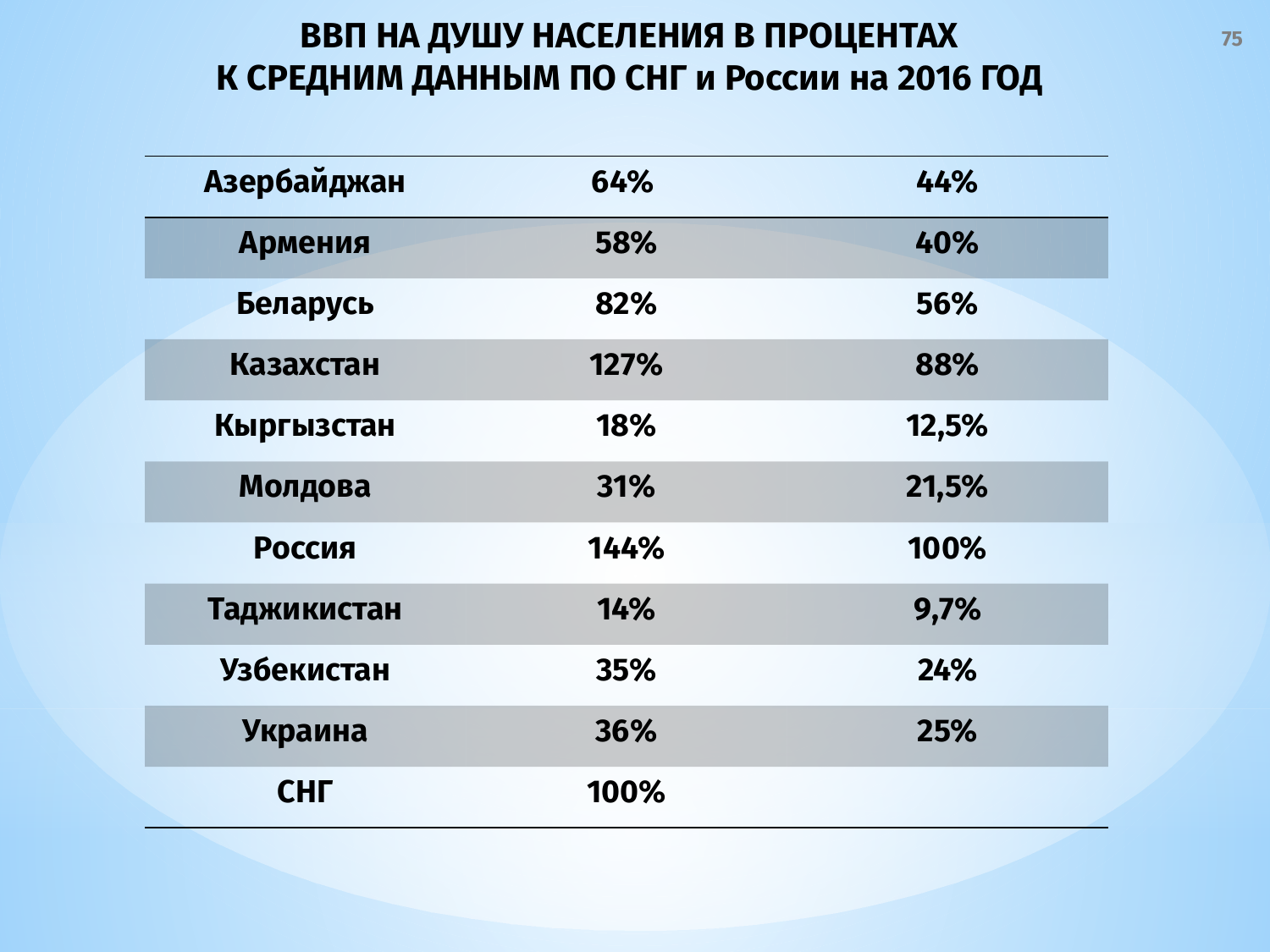

75
ВВП НА ДУШУ НАСЕЛЕНИЯ В ПРОЦЕНТАХ
К СРЕДНИМ ДАННЫМ ПО СНГ и России на 2016 ГОД
| Азербайджан | 64% | 44% |
| --- | --- | --- |
| Армения | 58% | 40% |
| Беларусь | 82% | 56% |
| Казахстан | 127% | 88% |
| Кыргызстан | 18% | 12,5% |
| Молдова | 31% | 21,5% |
| Россия | 144% | 100% |
| Таджикистан | 14% | 9,7% |
| Узбекистан | 35% | 24% |
| Украина | 36% | 25% |
| СНГ | 100% |  |